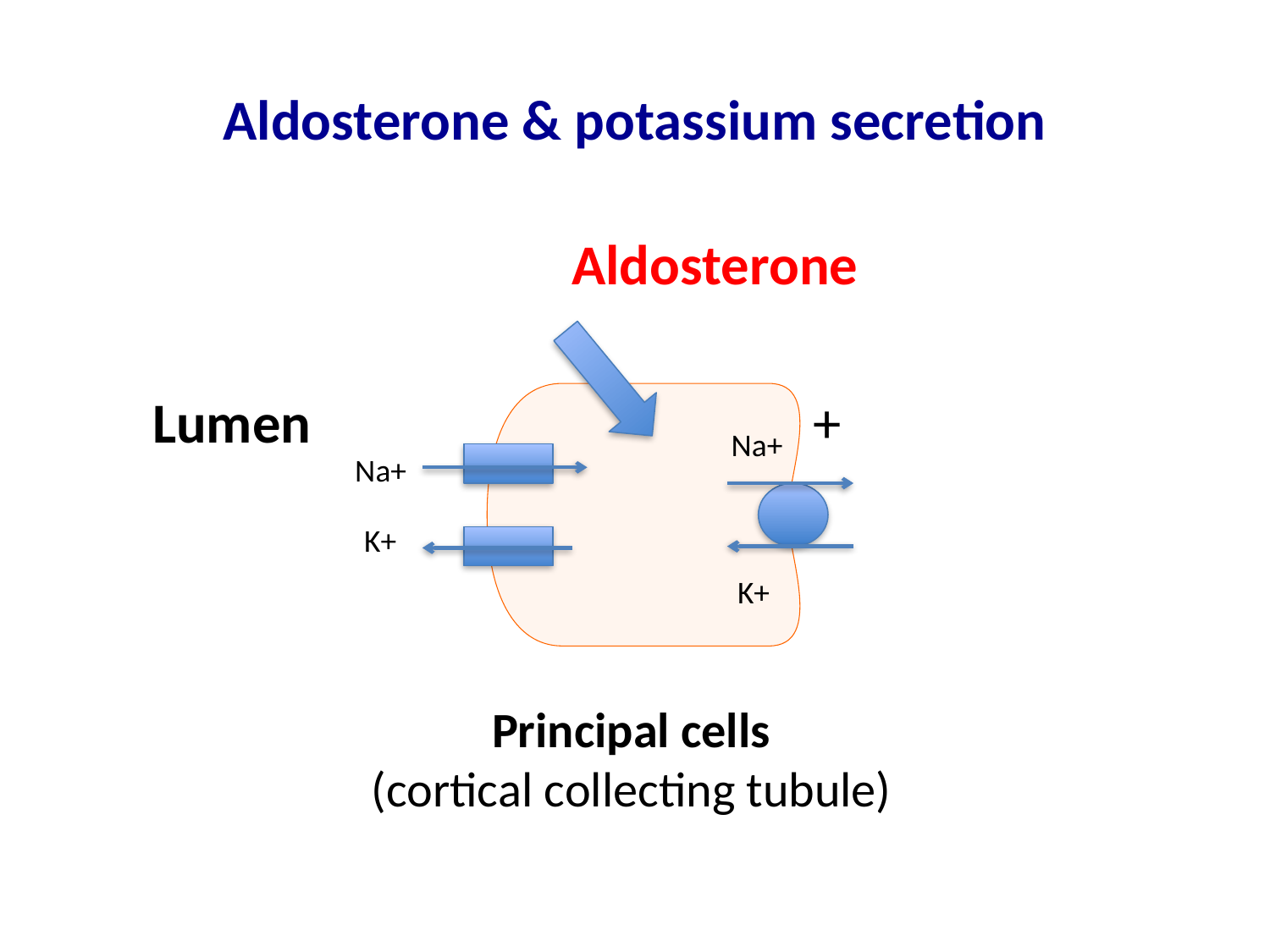

# Aldosterone & potassium secretion
		                   Aldosterone

      Lumen			                  +

 Na+
    Na+

     K+

    K+
Principal cells
(cortical collecting tubule)